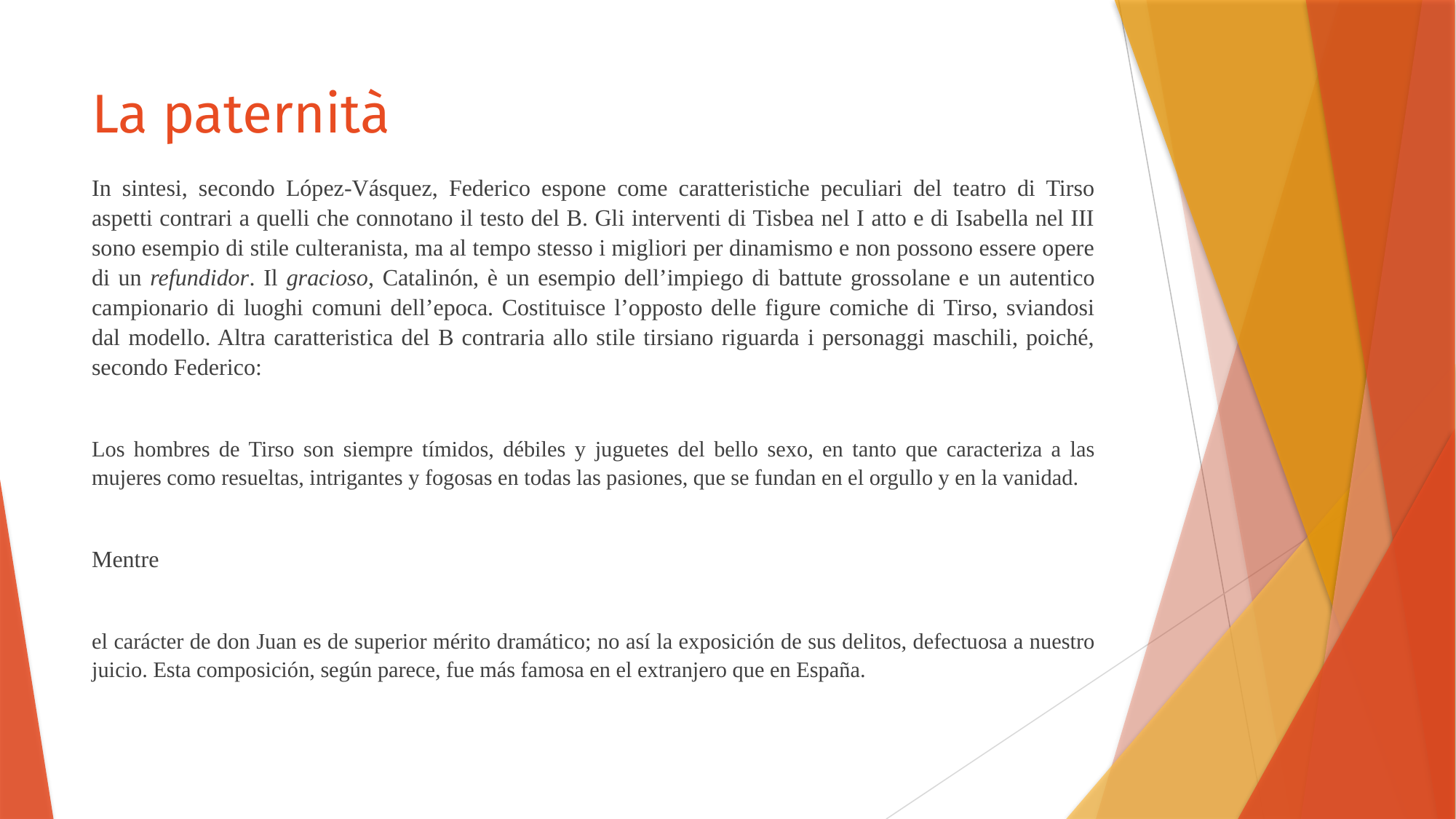

# La paternità
In sintesi, secondo López-Vásquez, Federico espone come caratteristiche peculiari del teatro di Tirso aspetti contrari a quelli che connotano il testo del B. Gli interventi di Tisbea nel I atto e di Isabella nel III sono esempio di stile culteranista, ma al tempo stesso i migliori per dinamismo e non possono essere opere di un refundidor. Il gracioso, Catalinón, è un esempio dell’impiego di battute grossolane e un autentico campionario di luoghi comuni dell’epoca. Costituisce l’opposto delle figure comiche di Tirso, sviandosi dal modello. Altra caratteristica del B contraria allo stile tirsiano riguarda i personaggi maschili, poiché, secondo Federico:

Los hombres de Tirso son siempre tímidos, débiles y juguetes del bello sexo, en tanto que caracteriza a las mujeres como resueltas, intrigantes y fogosas en todas las pasiones, que se fundan en el orgullo y en la vanidad.

Mentre

el carácter de don Juan es de superior mérito dramático; no así la exposición de sus delitos, defectuosa a nuestro juicio. Esta composición, según parece, fue más famosa en el extranjero que en España.